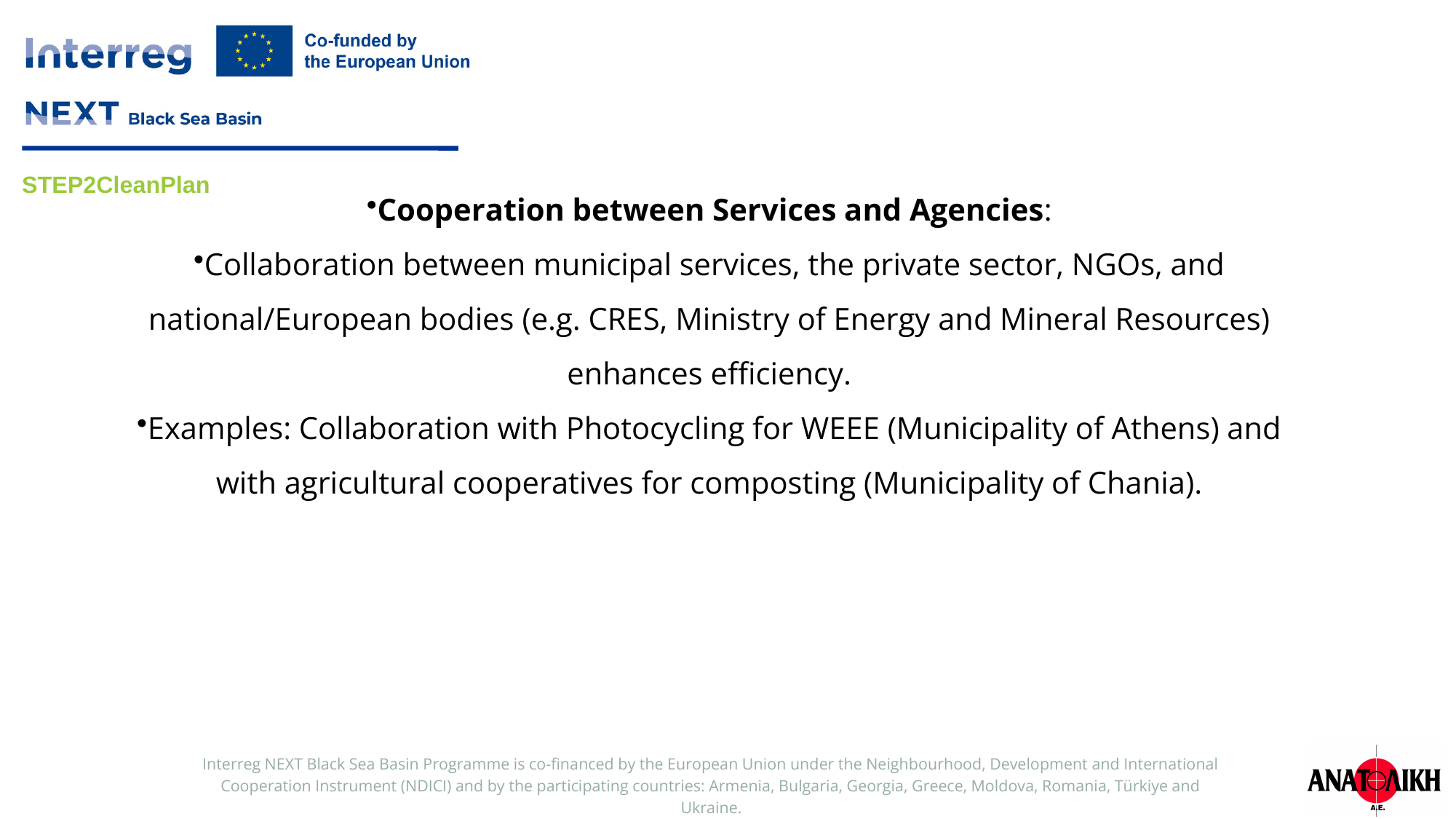

Cooperation between Services and Agencies:
Collaboration between municipal services, the private sector, NGOs, and national/European bodies (e.g. CRES, Ministry of Energy and Mineral Resources) enhances efficiency.
Examples: Collaboration with Photocycling for WEEE (Municipality of Athens) and with agricultural cooperatives for composting (Municipality of Chania).